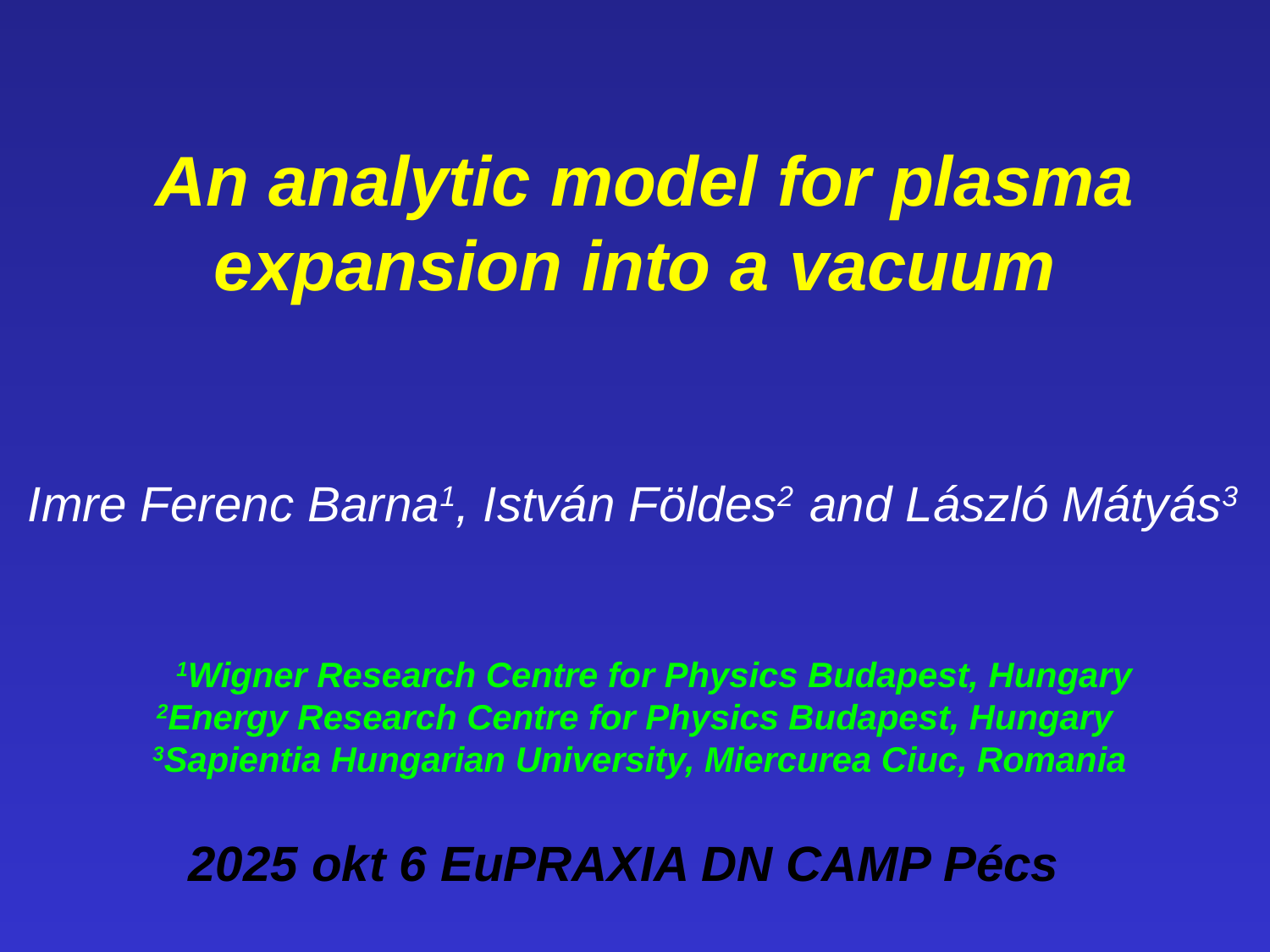

# An analytic model for plasma expansion into a vacuum
Imre Ferenc Barna1, István Földes2  and László Mátyás3
   1Wigner Research Centre for Physics Budapest, Hungary
2Energy Research Centre for Physics Budapest, Hungary
3Sapientia Hungarian University, Miercurea Ciuc, Romania
2025 okt 6 EuPRAXIA DN CAMP Pécs